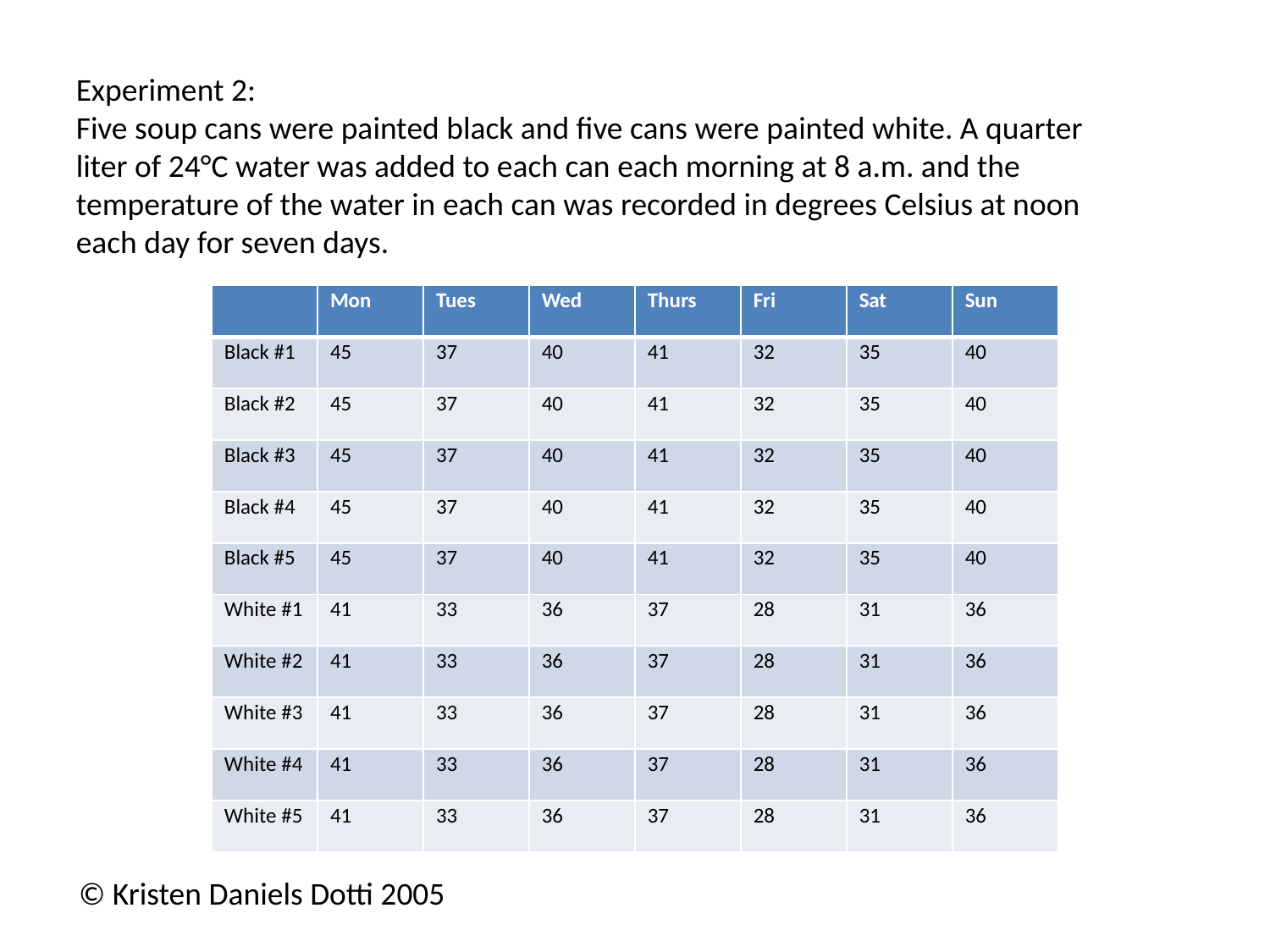

Experiment 2:
Five soup cans were painted black and five cans were painted white. A quarter
liter of 24°C water was added to each can each morning at 8 a.m. and the
temperature of the water in each can was recorded in degrees Celsius at noon
each day for seven days.
|  | Mon | Tues | Wed | Thurs | Fri | Sat | Sun |
| --- | --- | --- | --- | --- | --- | --- | --- |
| Black #1 | 45 | 37 | 40 | 41 | 32 | 35 | 40 |
| Black #2 | 45 | 37 | 40 | 41 | 32 | 35 | 40 |
| Black #3 | 45 | 37 | 40 | 41 | 32 | 35 | 40 |
| Black #4 | 45 | 37 | 40 | 41 | 32 | 35 | 40 |
| Black #5 | 45 | 37 | 40 | 41 | 32 | 35 | 40 |
| White #1 | 41 | 33 | 36 | 37 | 28 | 31 | 36 |
| White #2 | 41 | 33 | 36 | 37 | 28 | 31 | 36 |
| White #3 | 41 | 33 | 36 | 37 | 28 | 31 | 36 |
| White #4 | 41 | 33 | 36 | 37 | 28 | 31 | 36 |
| White #5 | 41 | 33 | 36 | 37 | 28 | 31 | 36 |
© Kristen Daniels Dotti 2005